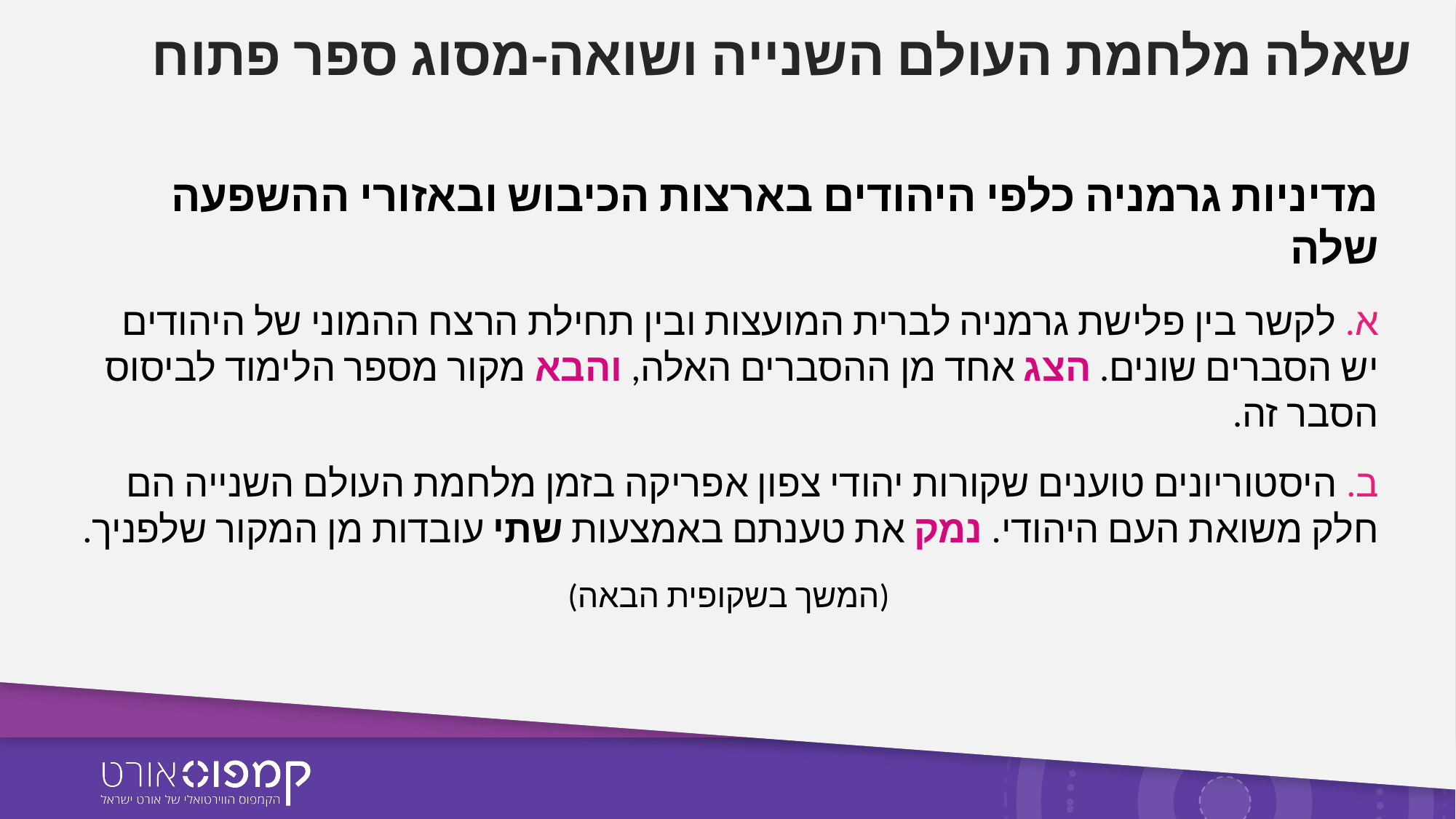

# שאלה מלחמת העולם השנייה ושואה-מסוג ספר פתוח
מדיניות גרמניה כלפי היהודים בארצות הכיבוש ובאזורי ההשפעה שלה
א. לקשר בין פלישת גרמניה לברית המועצות ובין תחילת הרצח ההמוני של היהודים יש הסברים שונים. הצג אחד מן ההסברים האלה, והבא מקור מספר הלימוד לביסוס הסבר זה.
ב. היסטוריונים טוענים שקורות יהודי צפון אפריקה בזמן מלחמת העולם השנייה הם חלק משואת העם היהודי. נמק את טענתם באמצעות שתי עובדות מן המקור שלפניך.
(המשך בשקופית הבאה)